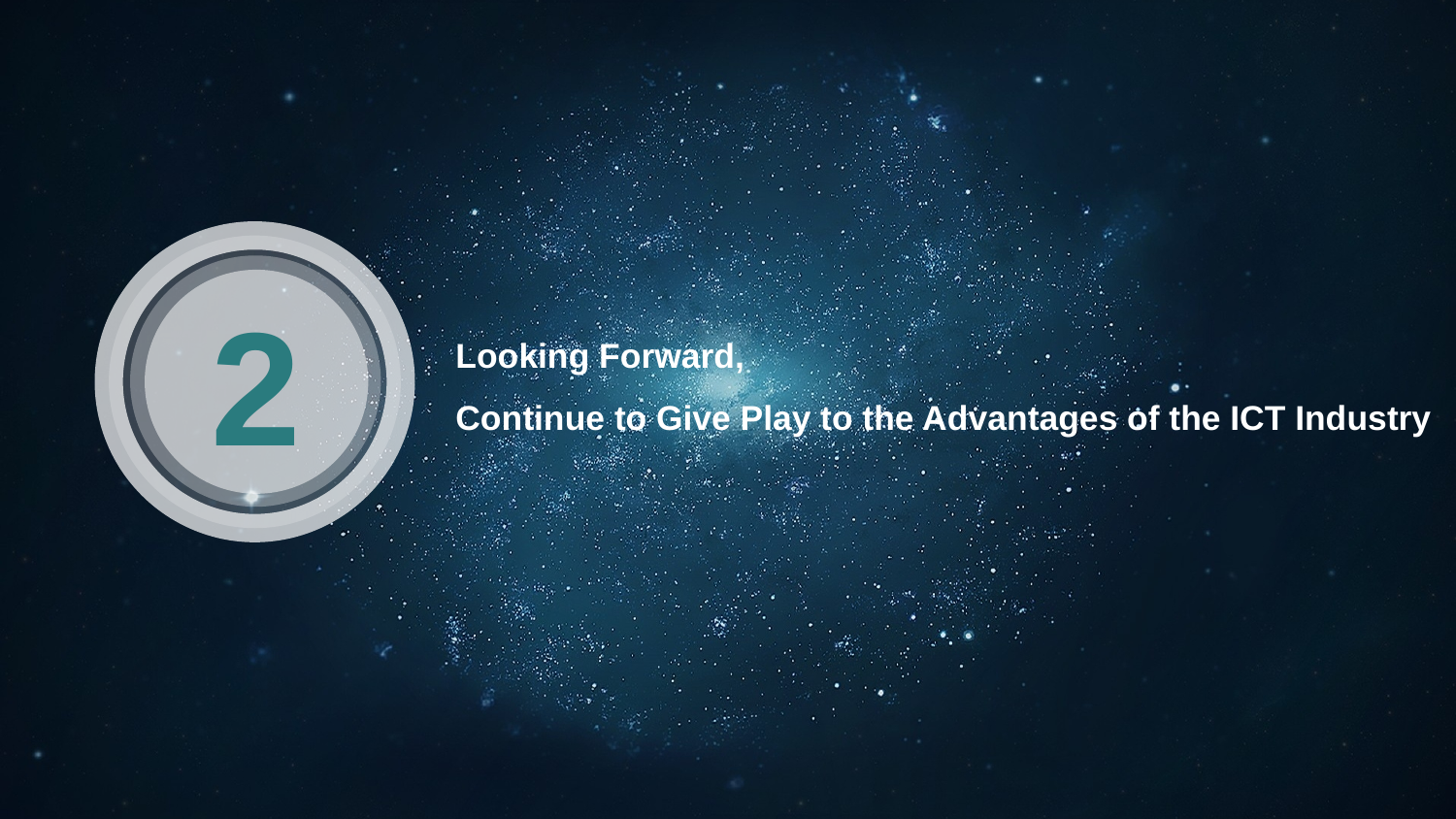

2
Looking Forward,
Continue to Give Play to the Advantages of the ICT Industry